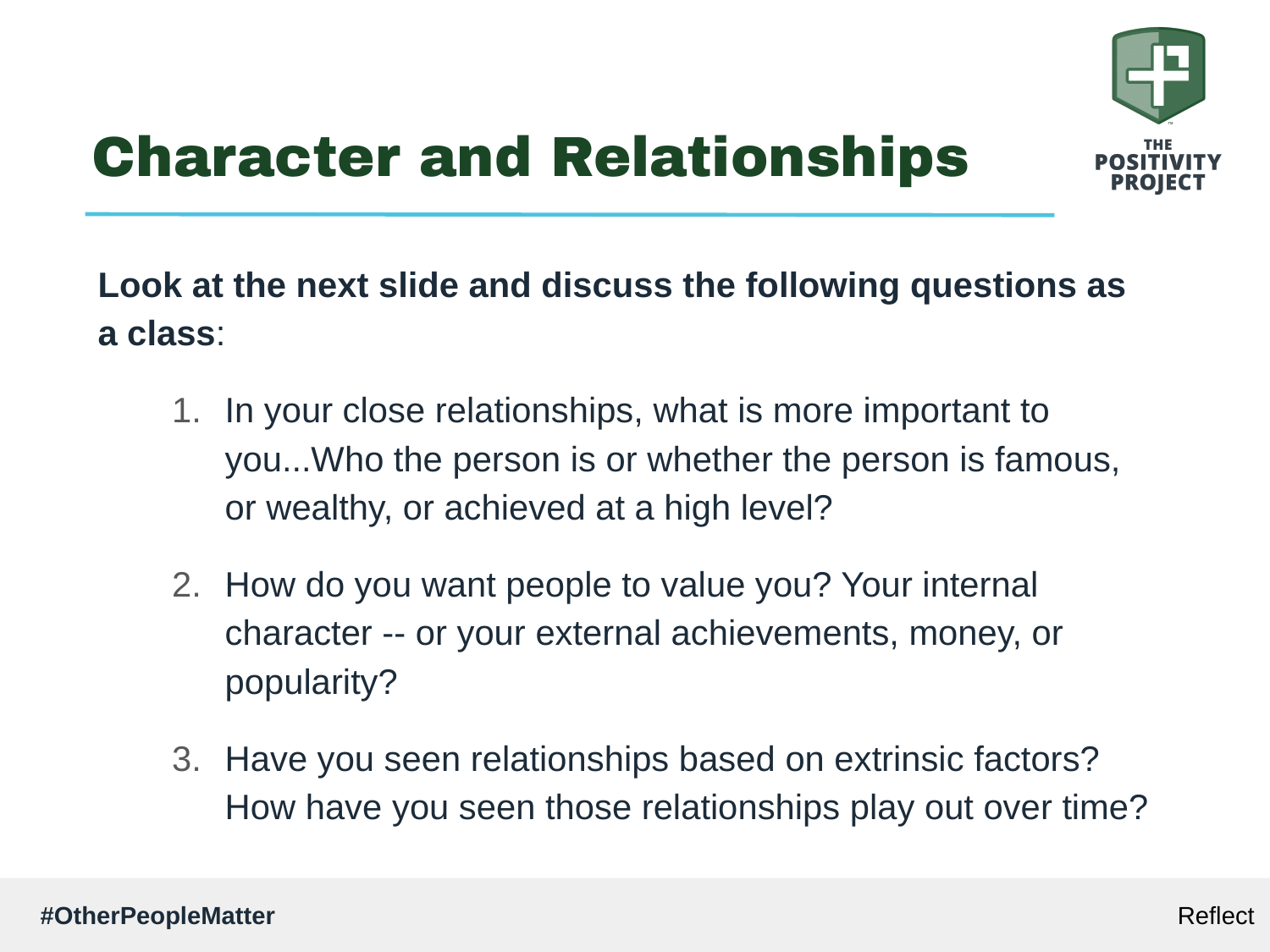

# Character and Relationships
Look at the next slide and discuss the following questions as a class:
In your close relationships, what is more important to you...Who the person is or whether the person is famous, or wealthy, or achieved at a high level?
How do you want people to value you? Your internal character -- or your external achievements, money, or popularity?
Have you seen relationships based on extrinsic factors? How have you seen those relationships play out over time?
Reflect